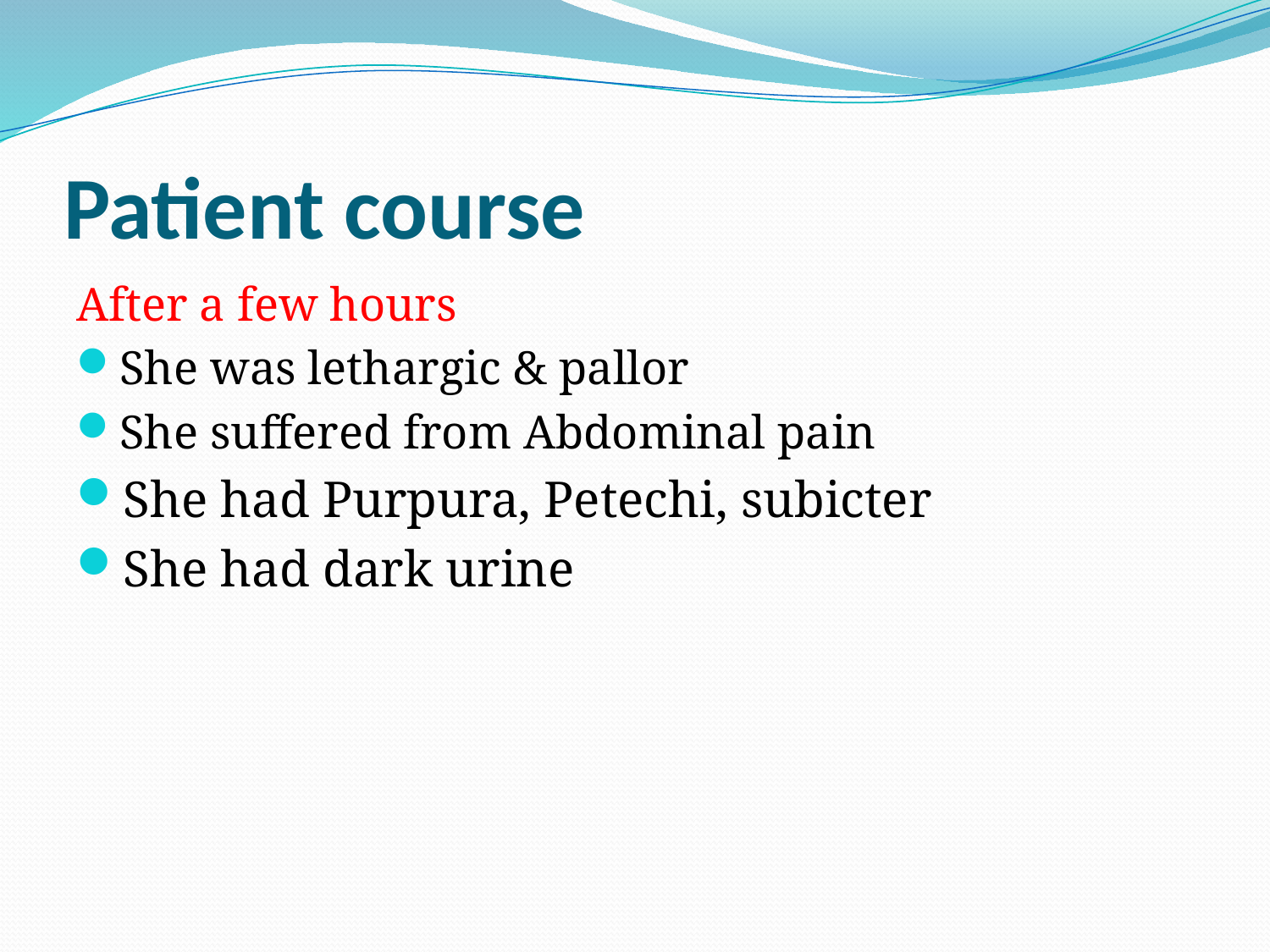

# Patient course
After a few hours
She was lethargic & pallor
She suffered from Abdominal pain
She had Purpura, Petechi, subicter
She had dark urine